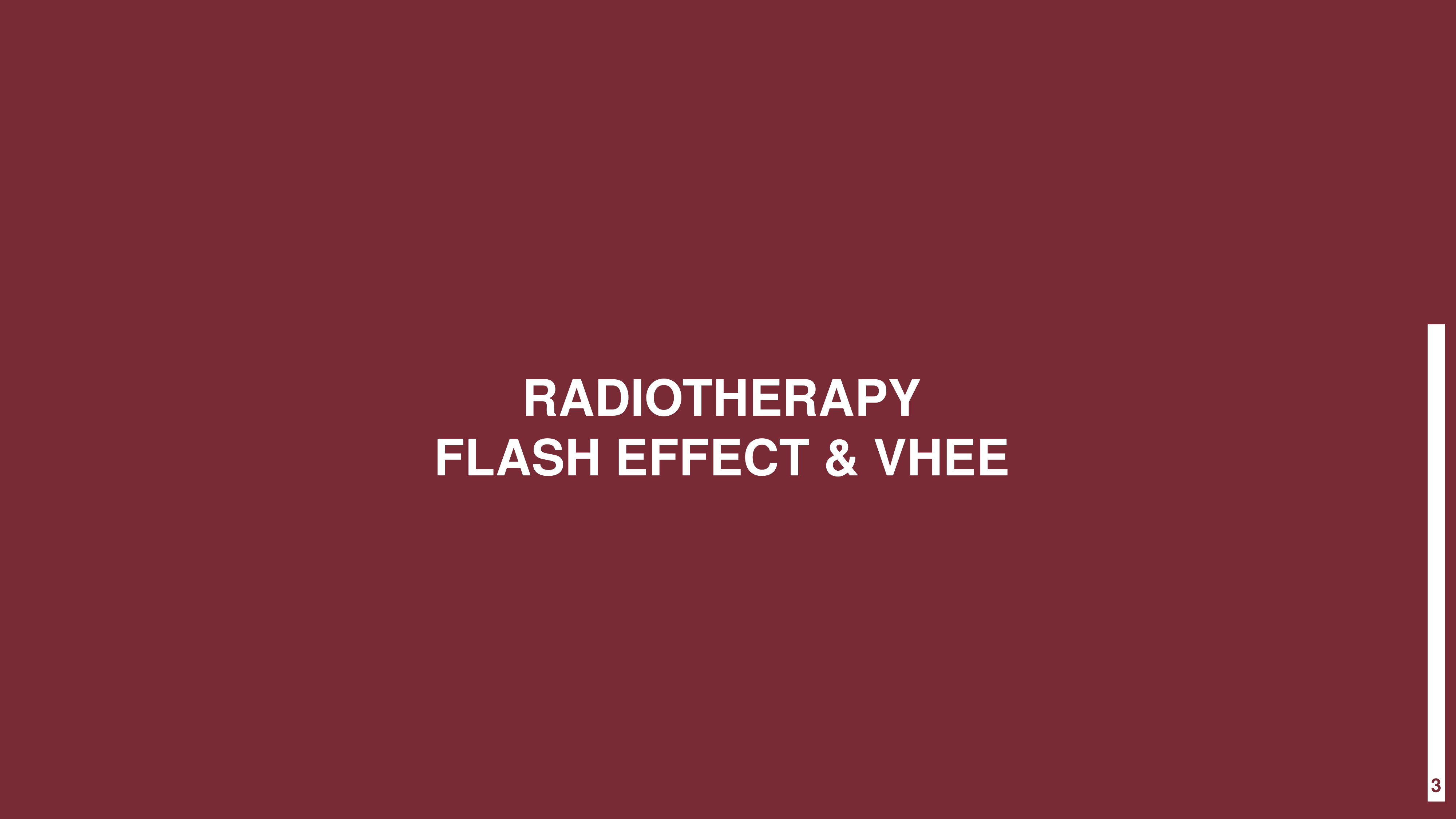

RADIOTHERAPY
FLASH EFFECT & VHEE
# Index

3